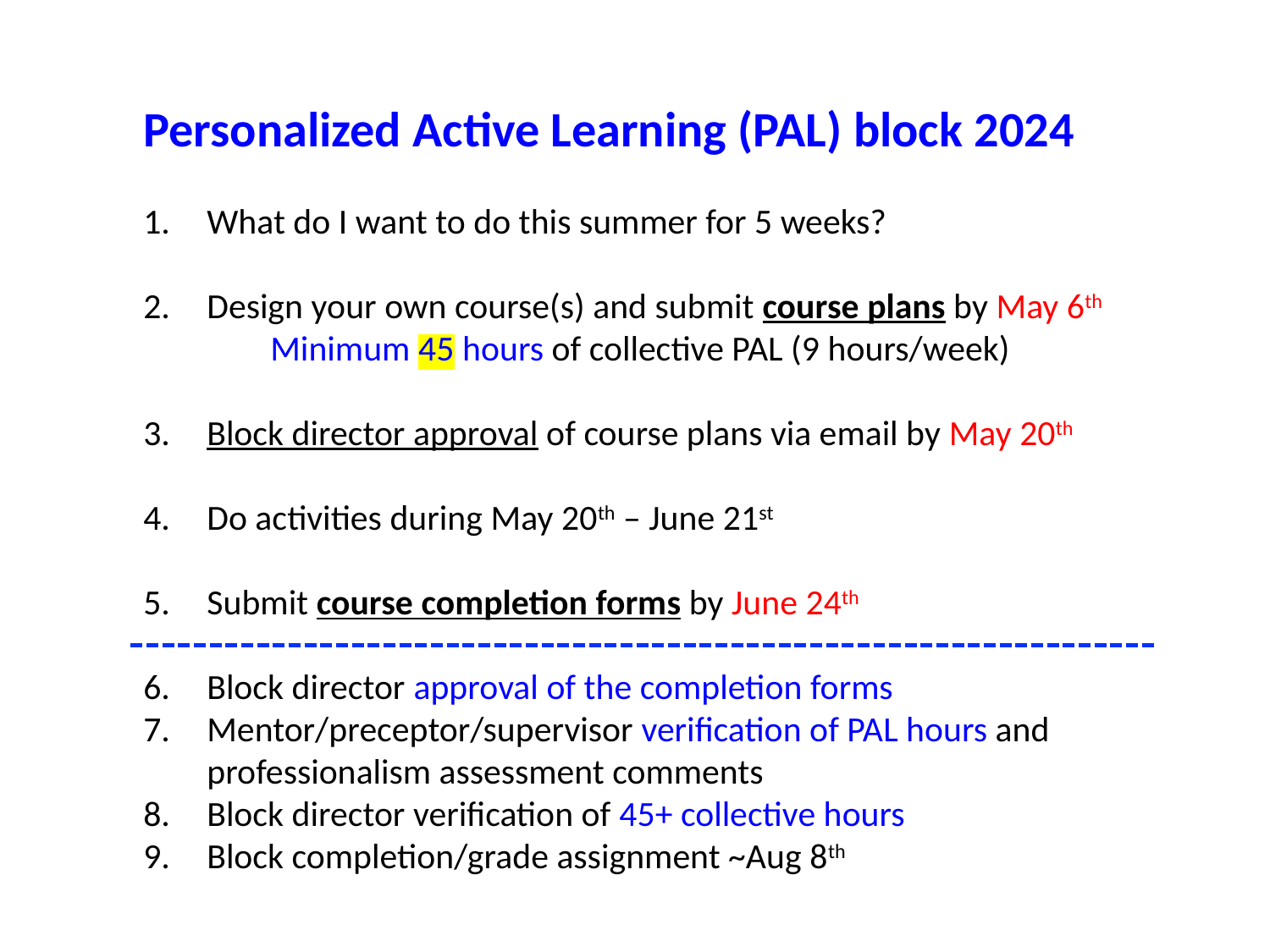

Personalized Active Learning (PAL) block 2024

What do I want to do this summer for 5 weeks?

Design your own course(s) and submit course plans by May 6th
	Minimum 45 hours of collective PAL (9 hours/week)

Block director approval of course plans via email by May 20th

Do activities during May 20th – June 21st

Submit course completion forms by June 24th

Block director approval of the completion forms
Mentor/preceptor/supervisor verification of PAL hours and professionalism assessment comments
Block director verification of 45+ collective hours
Block completion/grade assignment ~Aug 8th